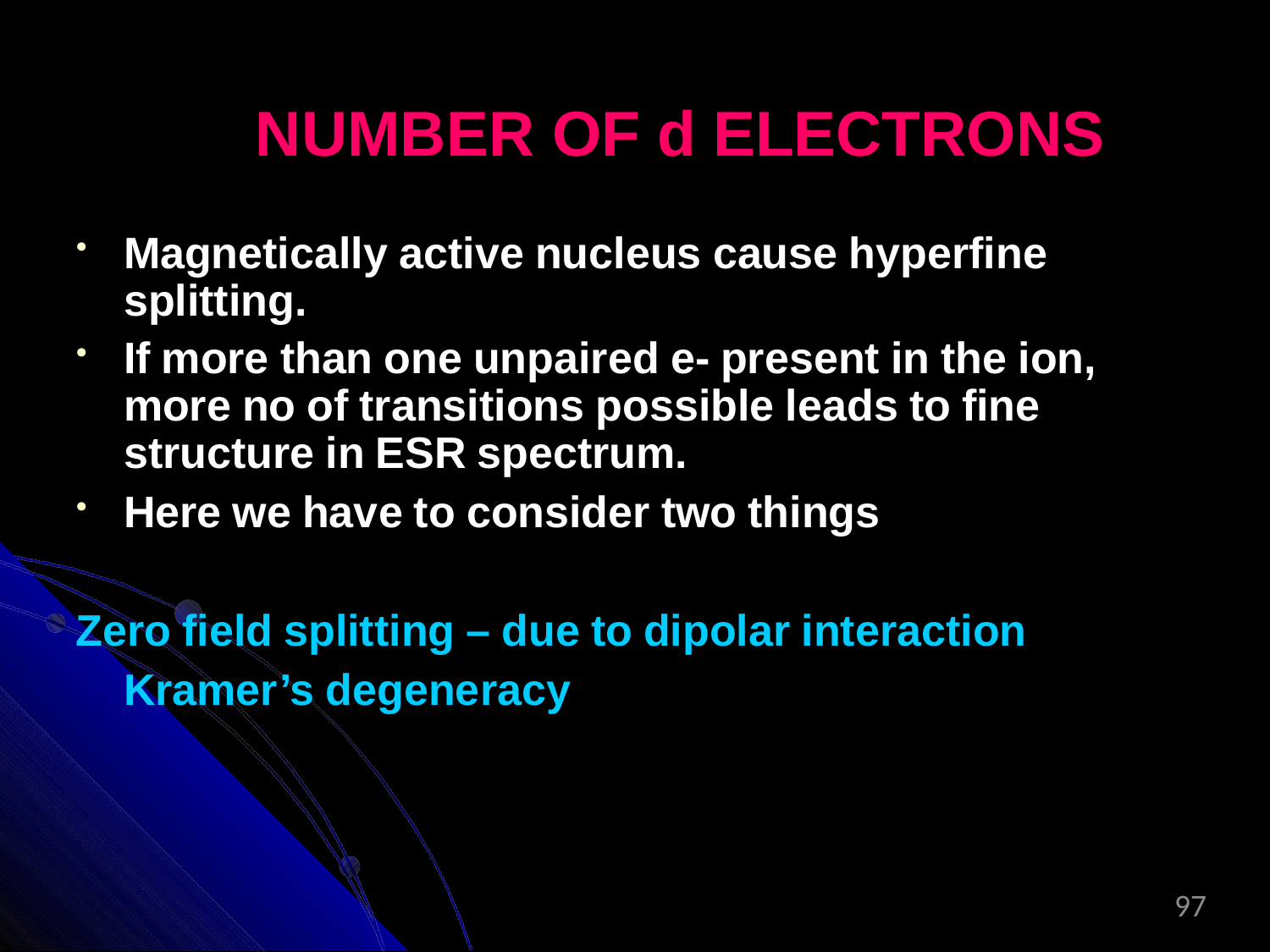

# NUMBER OF d ELECTRONS
Magnetically active nucleus cause hyperfine splitting.
If more than one unpaired e- present in the ion, more no of transitions possible leads to fine structure in ESR spectrum.
Here we have to consider two things

Zero field splitting – due to dipolar interaction Kramer’s degeneracy

97